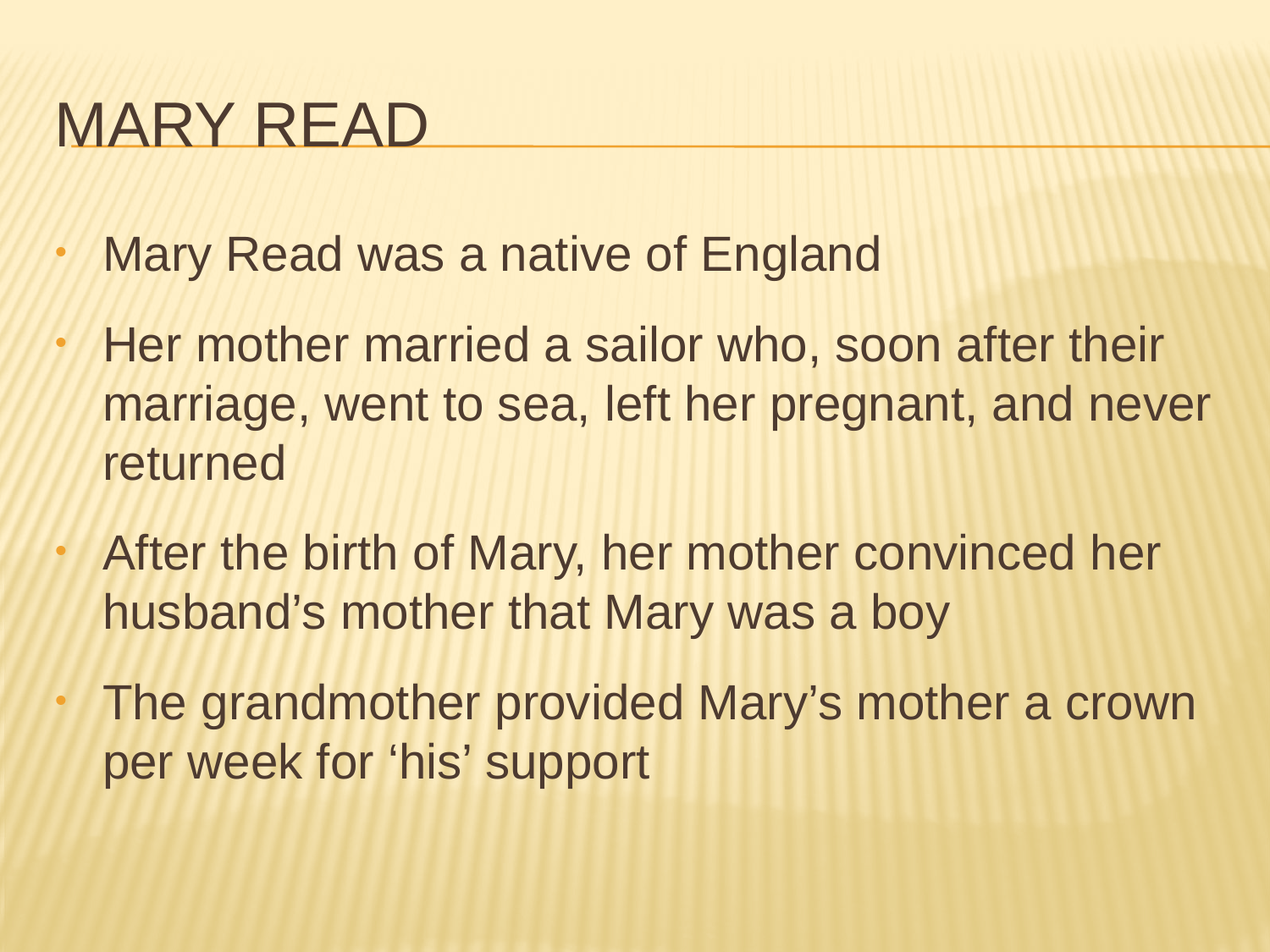

# Mary Read
Mary Read was a native of England
Her mother married a sailor who, soon after their marriage, went to sea, left her pregnant, and never returned
After the birth of Mary, her mother convinced her husband’s mother that Mary was a boy
The grandmother provided Mary’s mother a crown per week for ‘his’ support